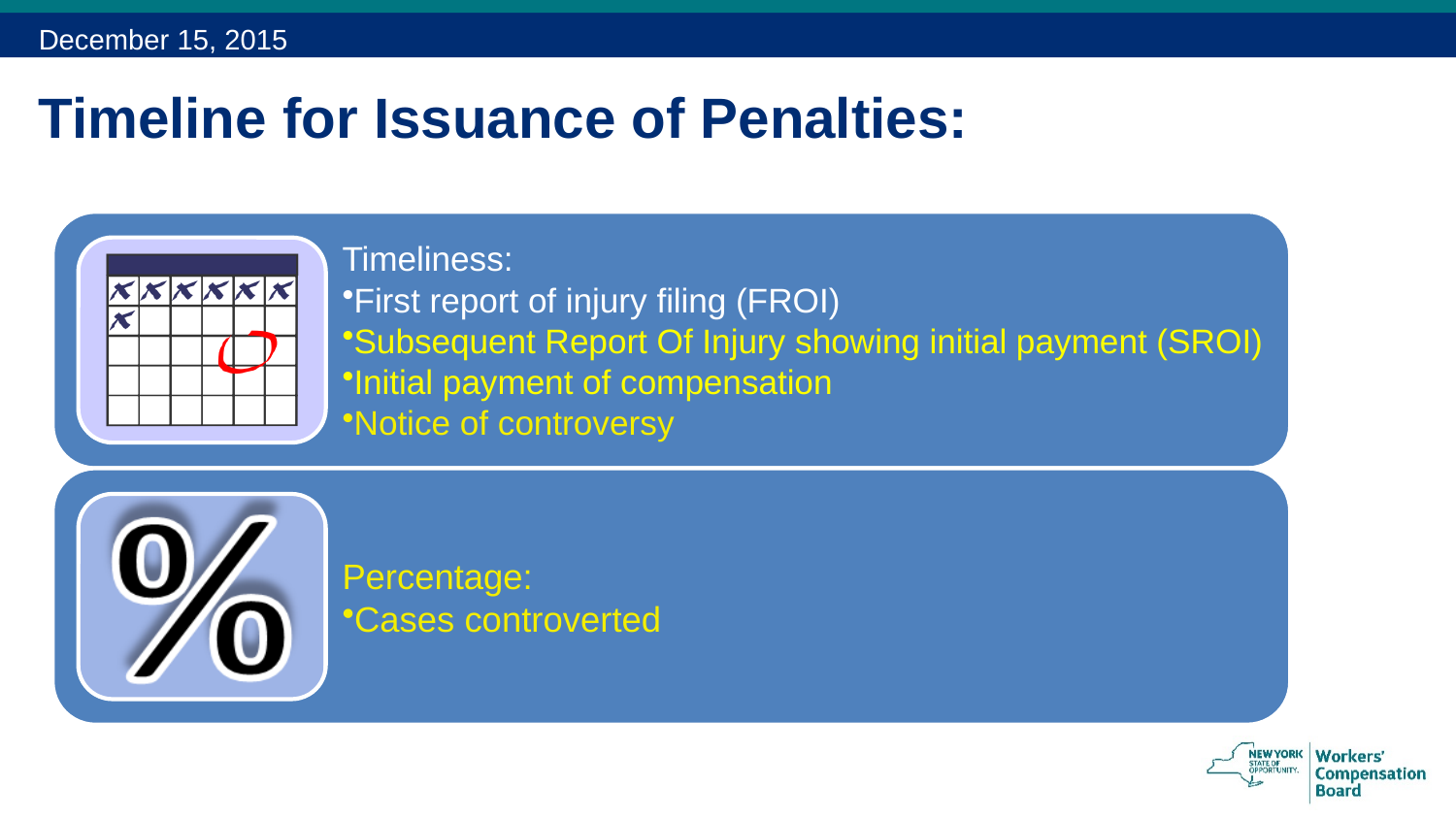

December 15, 2015
Timeline for Issuance of Penalties:
Timeliness:
First report of injury filing (FROI)
Percentage:
Cases controverted
Initial payment of compensation
Notice of controversy
Subsequent Report Of Injury showing initial payment (SROI)